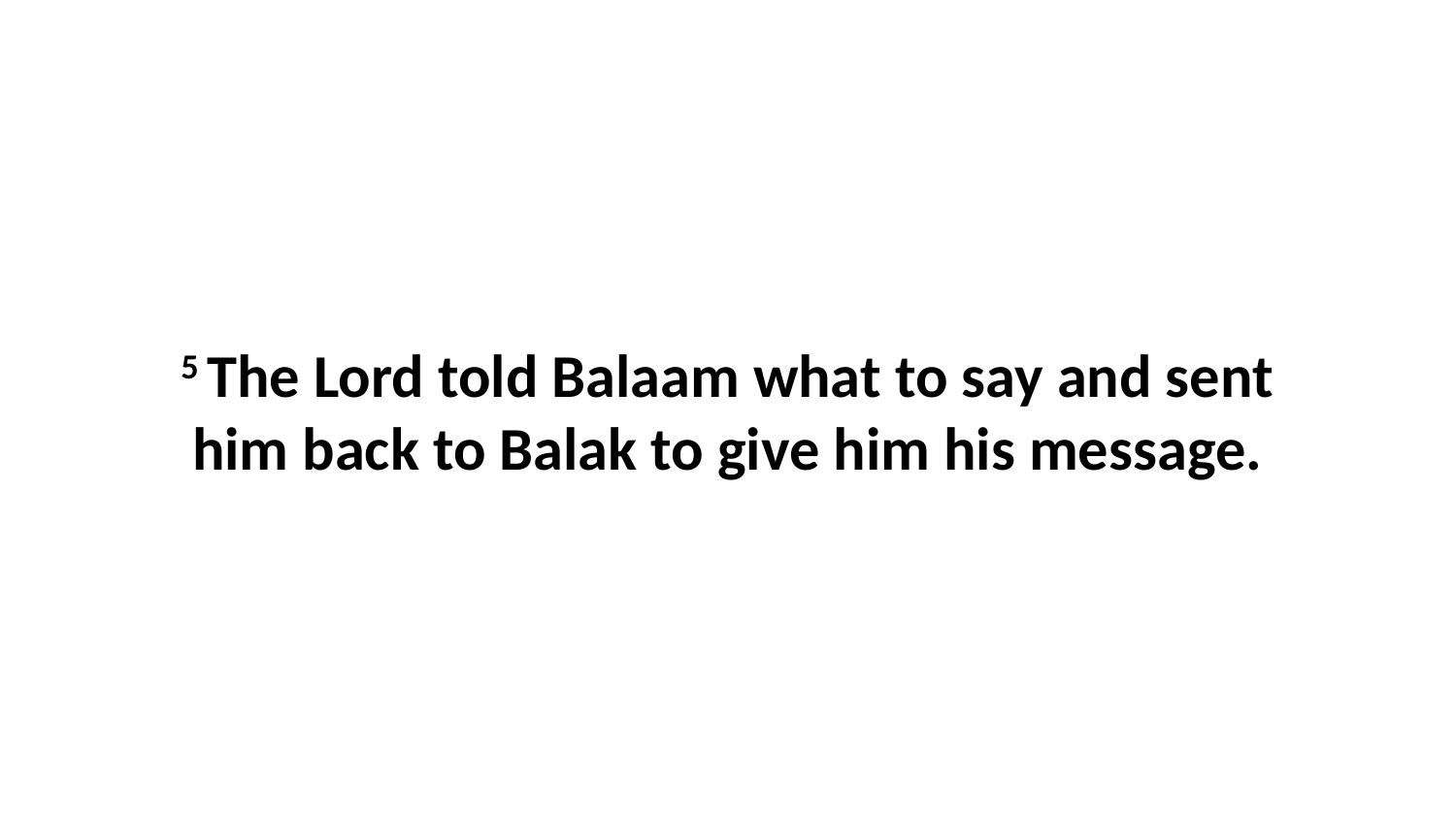

5 The Lord told Balaam what to say and sent him back to Balak to give him his message.